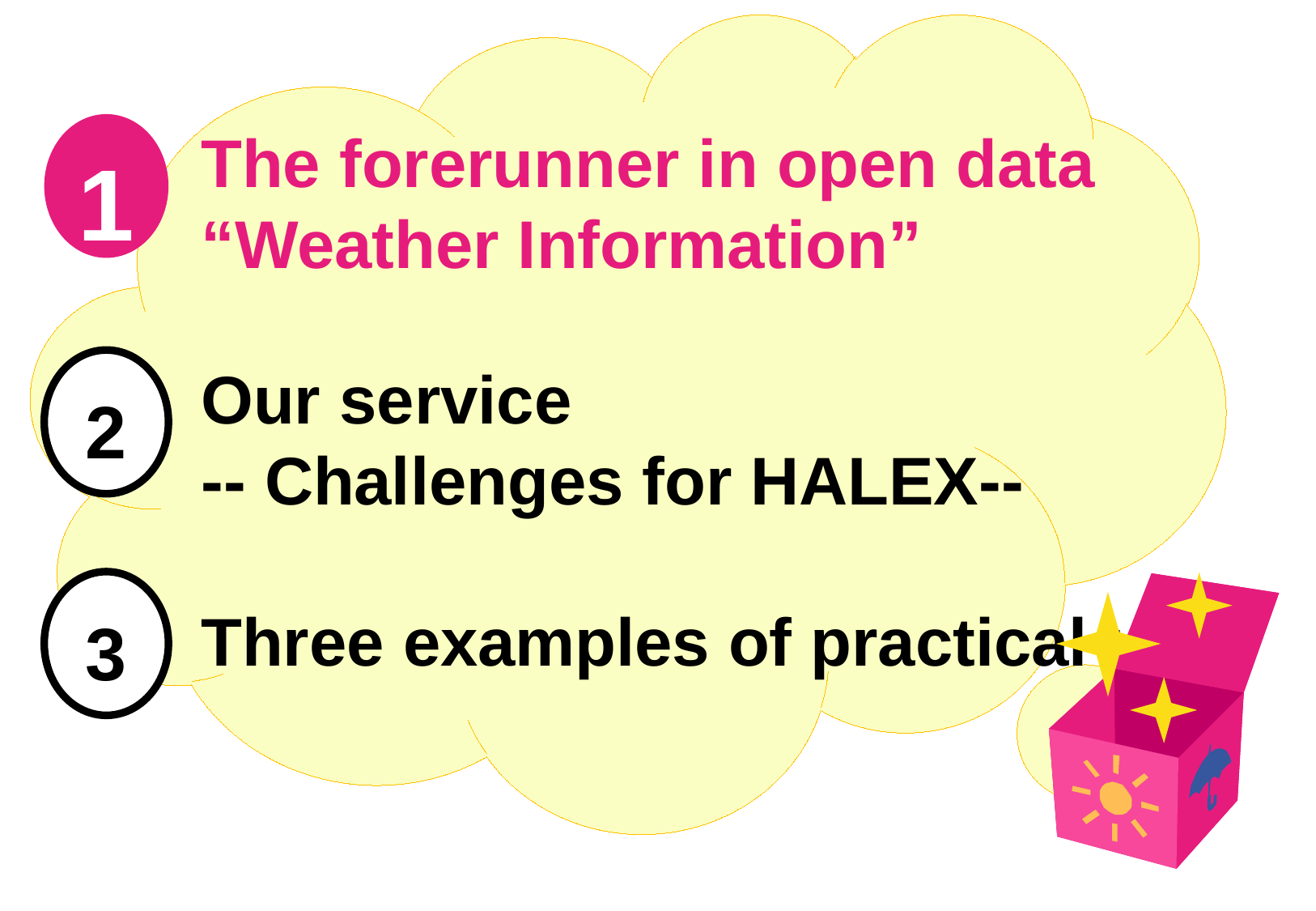

1
The forerunner in open data
“Weather Information”
2
Our service
-- Challenges for HALEX--
3
Three examples of practical use